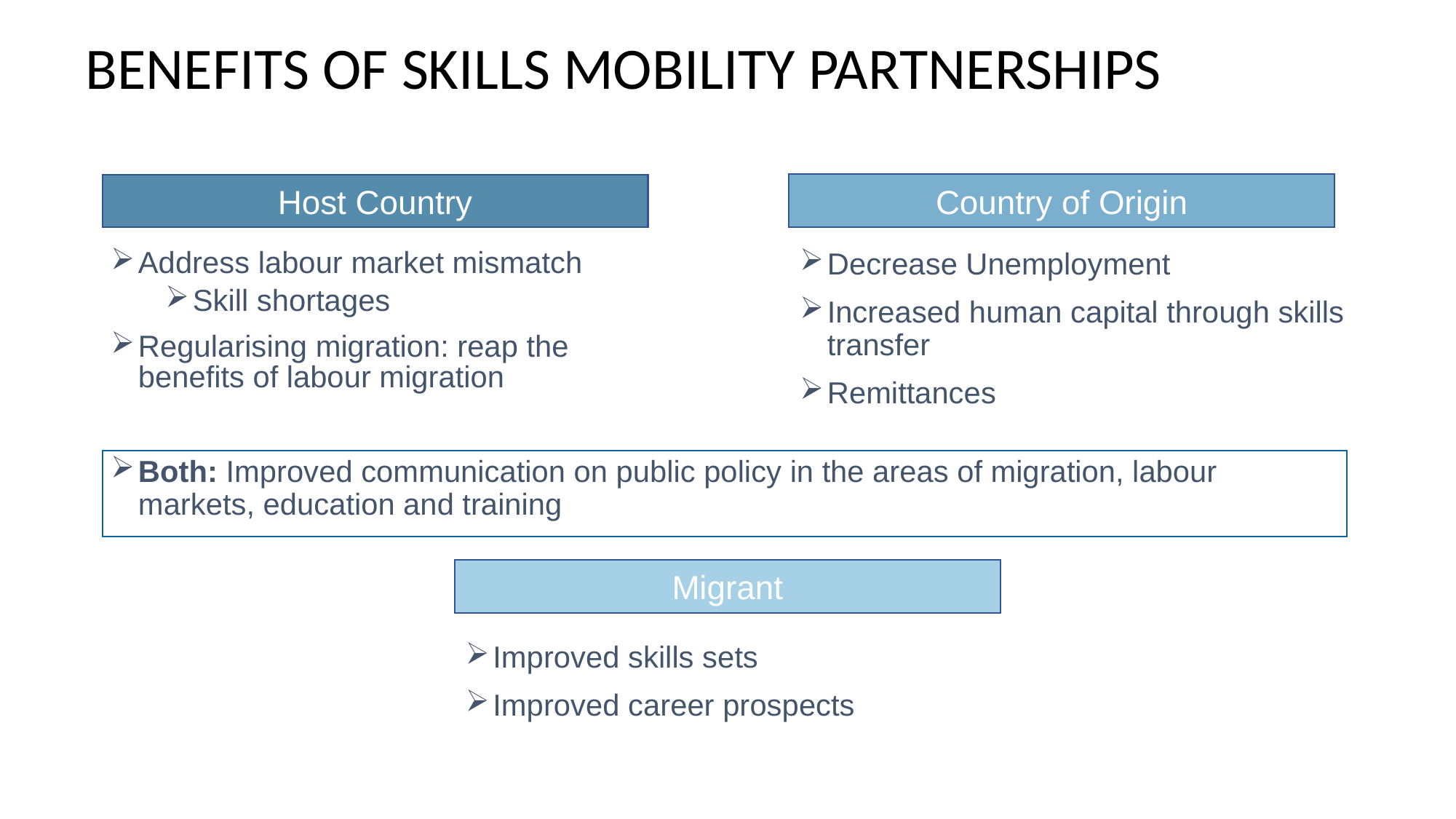

# BENEFITS OF SKILLS MOBILITY PARTNERSHIPS
Country of Origin
Host Country
Address labour market mismatch
Skill shortages
Regularising migration: reap the benefits of labour migration
Decrease Unemployment
Increased human capital through skills transfer
Remittances
Both: Improved communication on public policy in the areas of migration, labour markets, education and training

Migrant
Improved skills sets
Improved career prospects